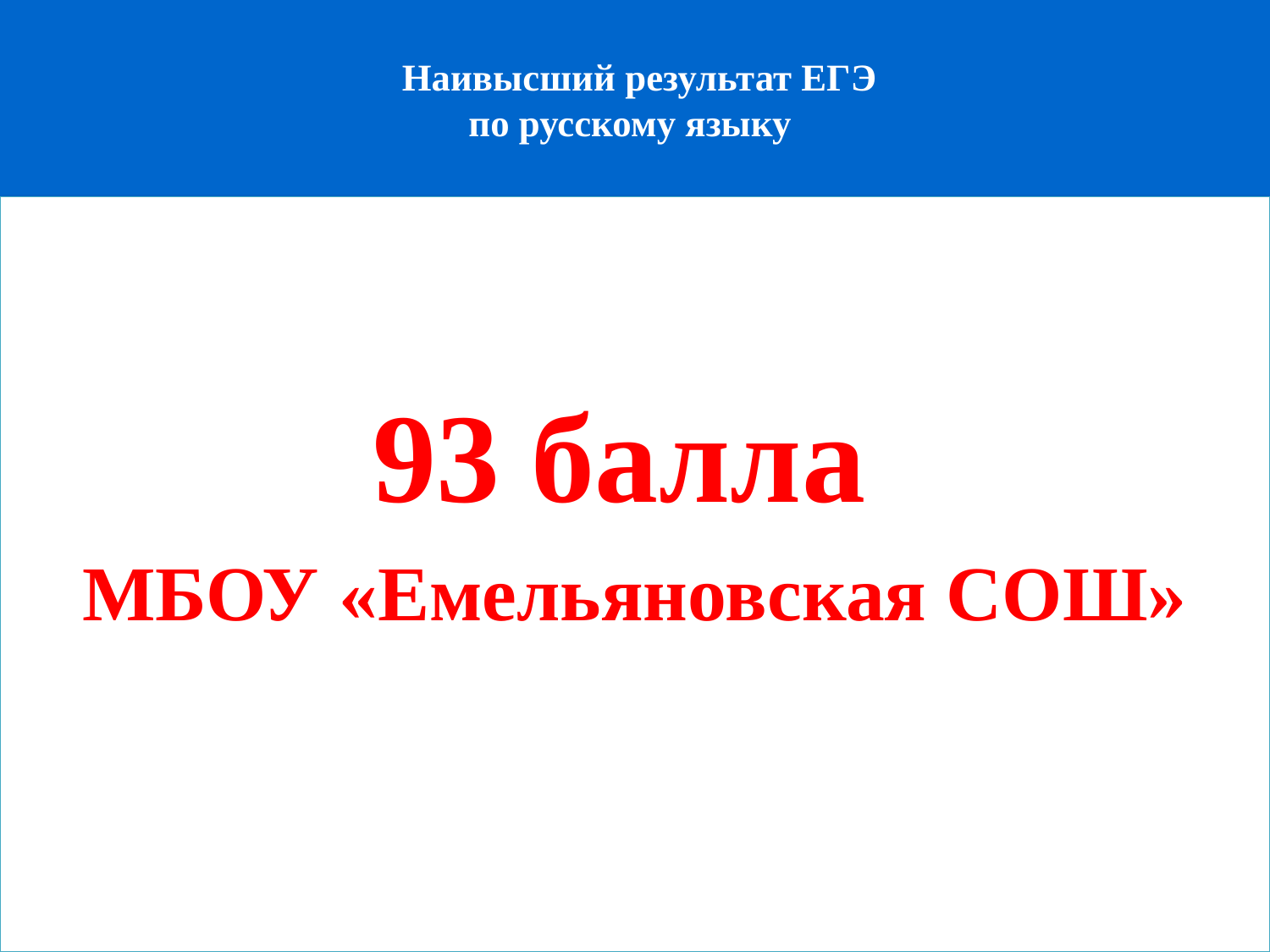

# Наивысший результат ЕГЭ по русскому языку

93 балла
МБОУ «Емельяновская СОШ»